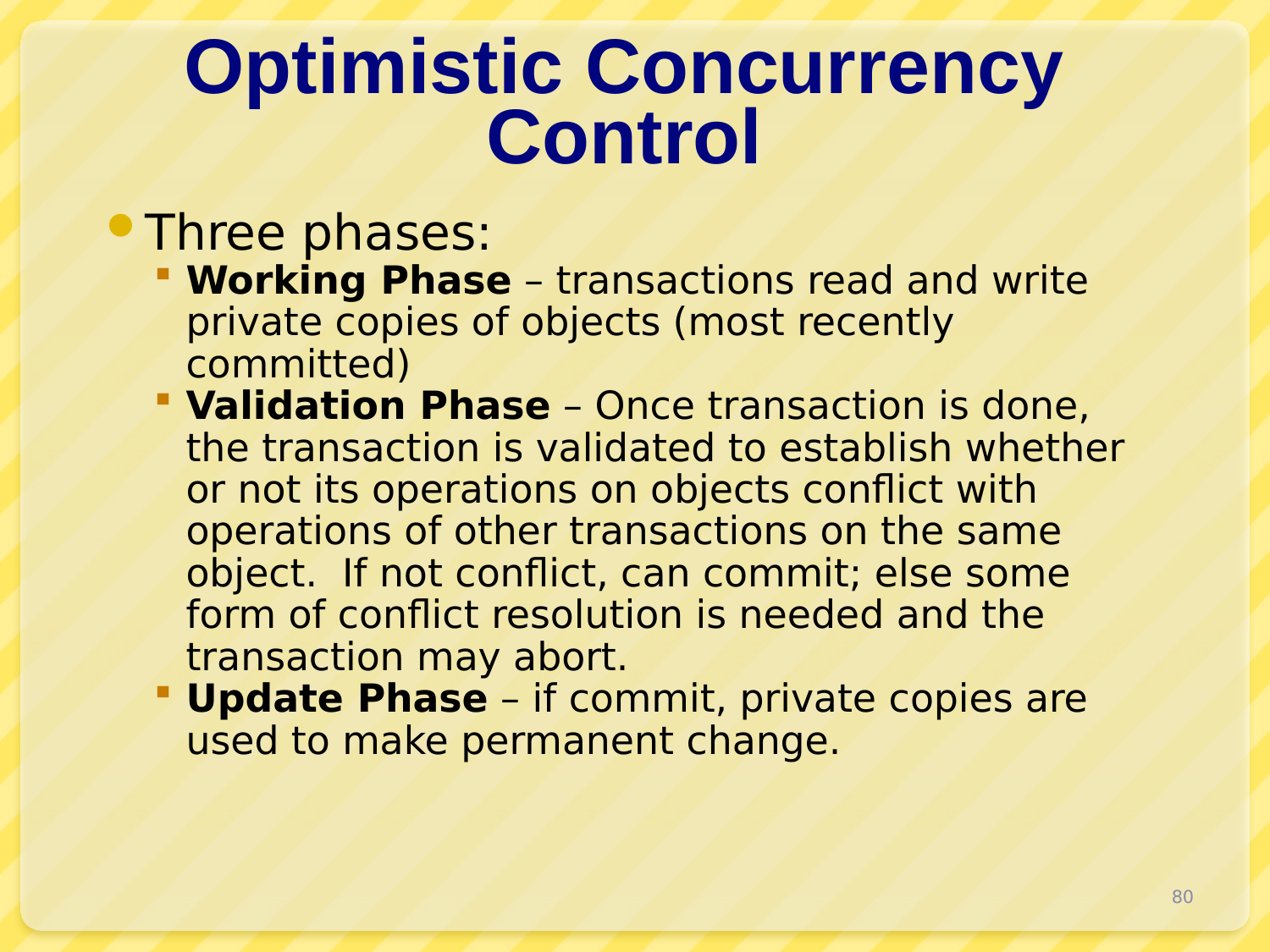

# Optimistic Concurrency Control
Three phases:
Working Phase – transactions read and write private copies of objects (most recently committed)
Validation Phase – Once transaction is done, the transaction is validated to establish whether or not its operations on objects conflict with operations of other transactions on the same object.  If not conflict, can commit; else some form of conflict resolution is needed and the transaction may abort.
Update Phase – if commit, private copies are used to make permanent change.
80